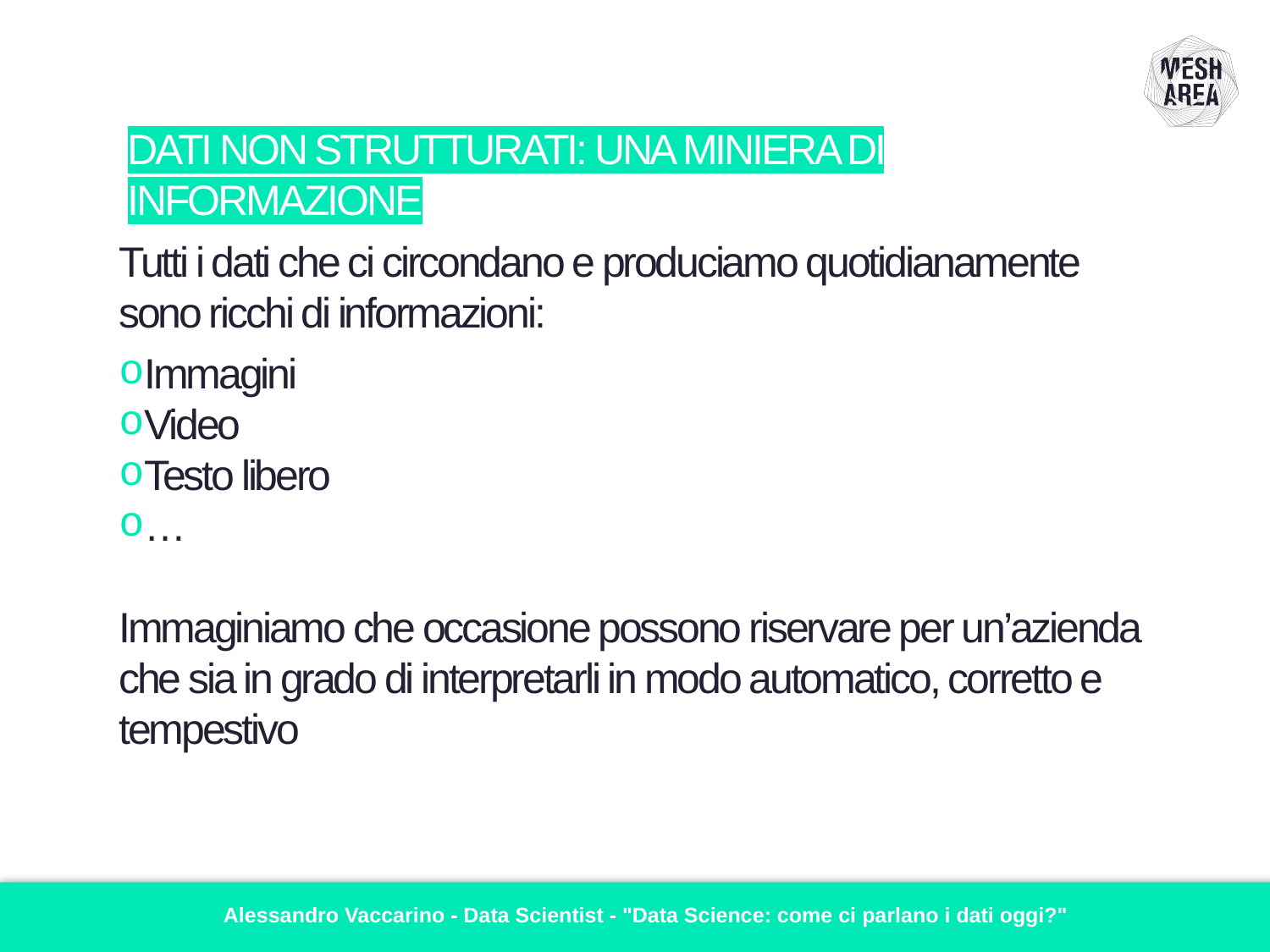

# DATI NON STRUTTURATI: UNA MINIERA DI INFORMAZIONE
Tutti i dati che ci circondano e produciamo quotidianamente sono ricchi di informazioni:
Immagini
Video
Testo libero
…

Immaginiamo che occasione possono riservare per un’azienda che sia in grado di interpretarli in modo automatico, corretto e tempestivo
Alessandro Vaccarino - Data Scientist - "Data Science: come ci parlano i dati oggi?"